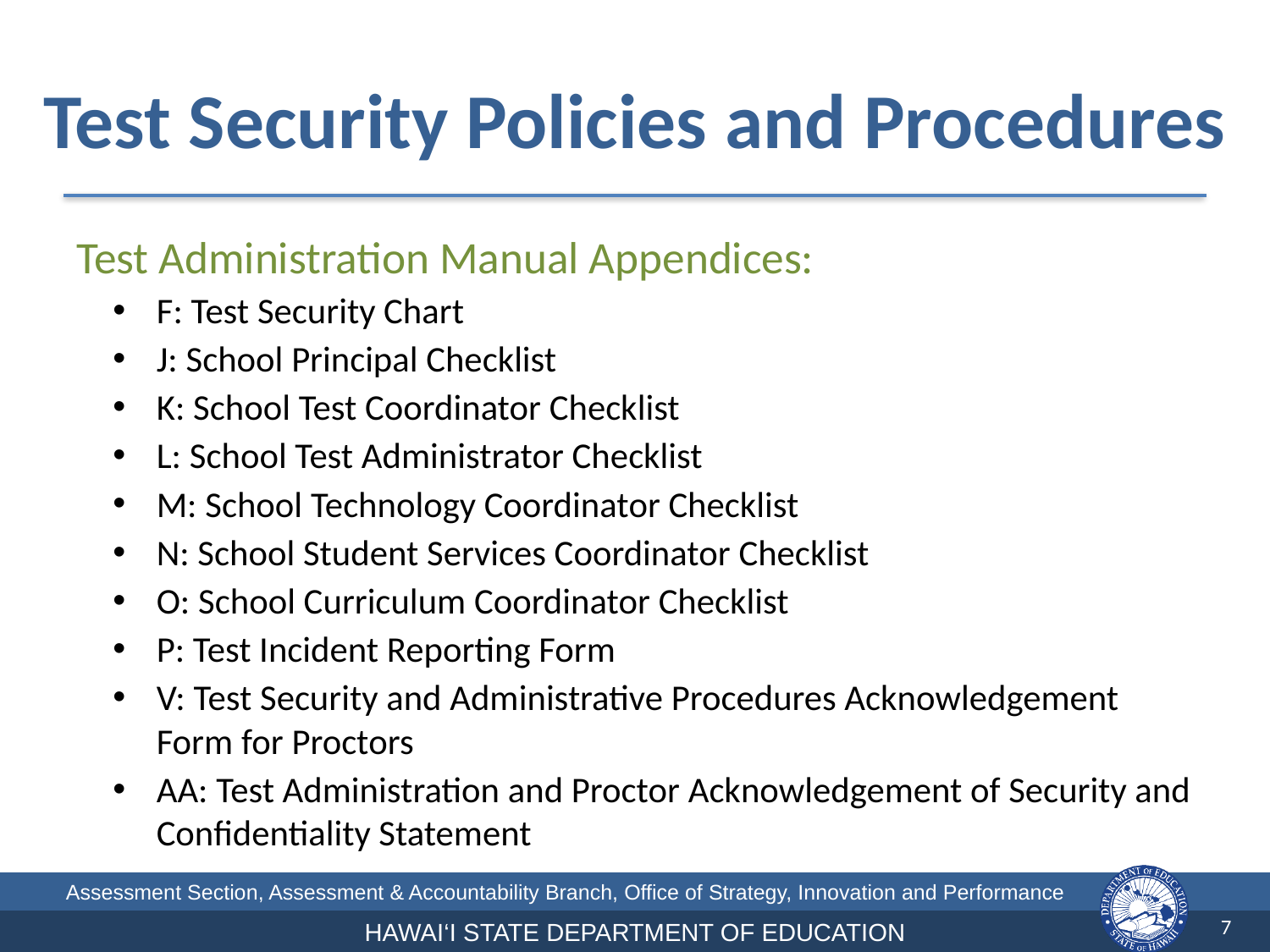

# Test Security Policies and Procedures
Test Administration Manual Appendices:
F: Test Security Chart
J: School Principal Checklist
K: School Test Coordinator Checklist
L: School Test Administrator Checklist
M: School Technology Coordinator Checklist
N: School Student Services Coordinator Checklist
O: School Curriculum Coordinator Checklist
P: Test Incident Reporting Form
V: Test Security and Administrative Procedures Acknowledgement Form for Proctors
AA: Test Administration and Proctor Acknowledgement of Security and Confidentiality Statement

7